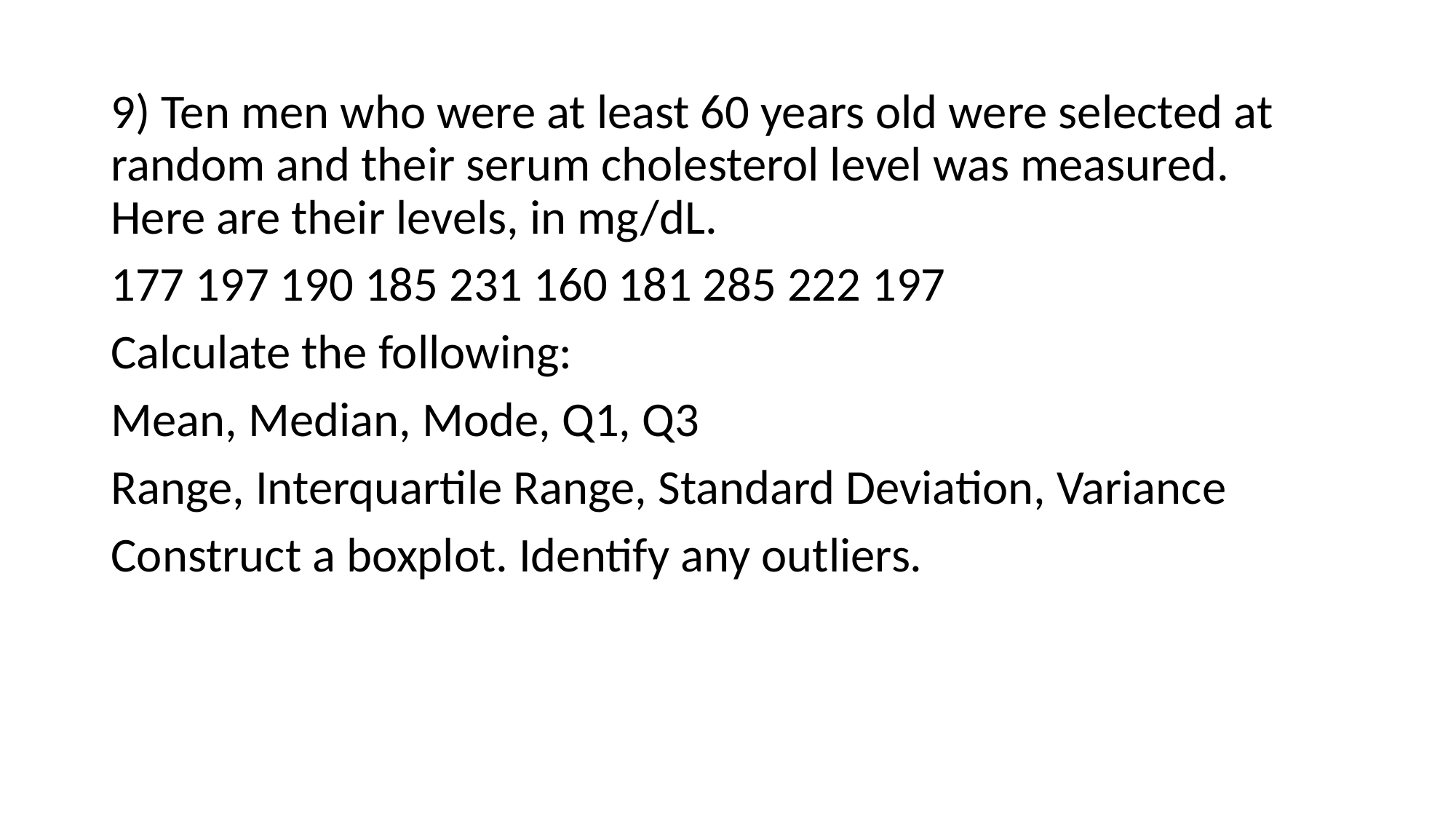

9) Ten men who were at least 60 years old were selected at random and their serum cholesterol level was measured.
Here are their levels, in mg/dL.
177 197 190 185 231 160 181 285 222 197
Calculate the following:
Mean, Median, Mode, Q1, Q3
Range, Interquartile Range, Standard Deviation, Variance
Construct a boxplot. Identify any outliers.